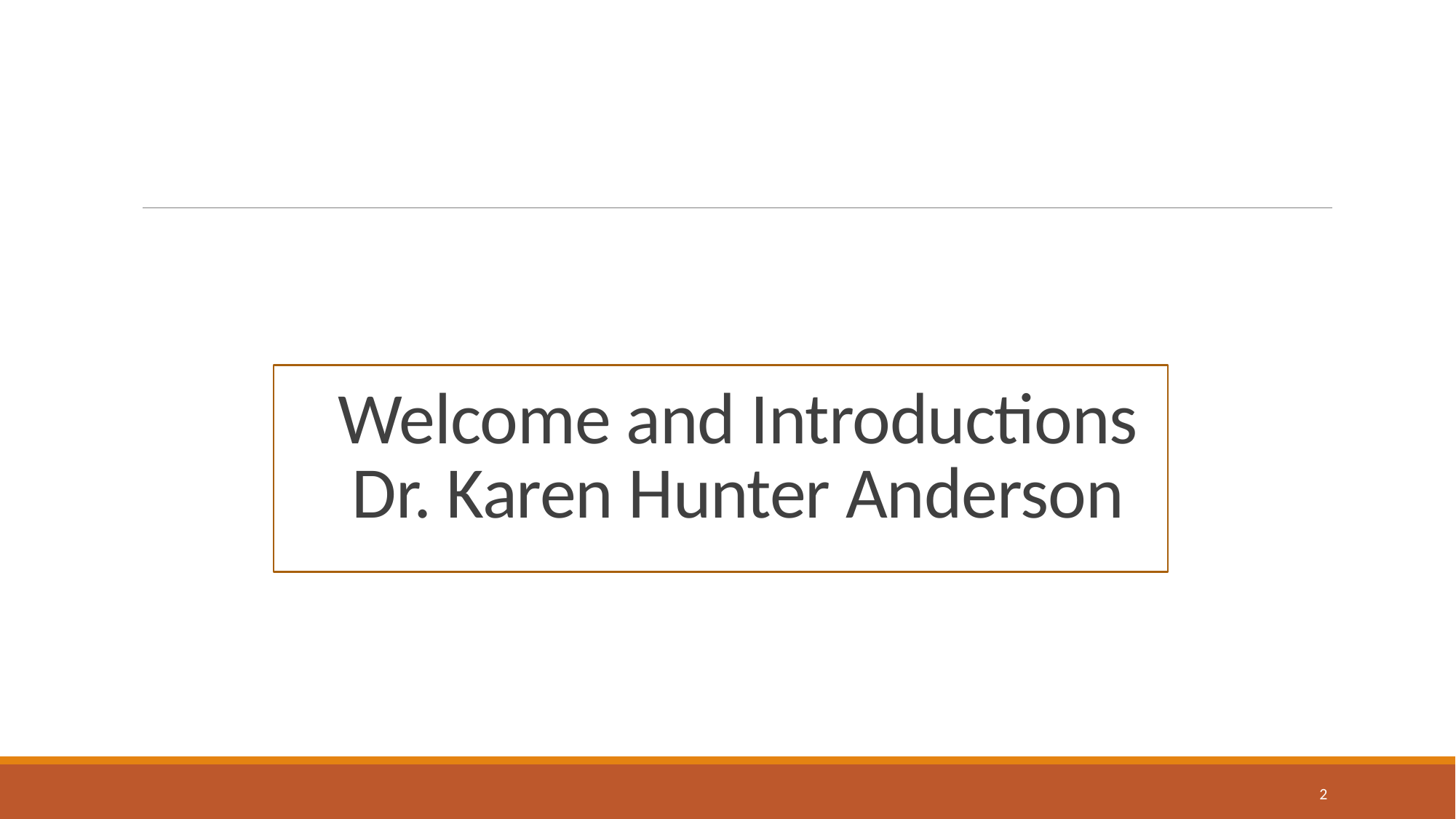

# Welcome and Introductions Dr. Karen Hunter Anderson

2